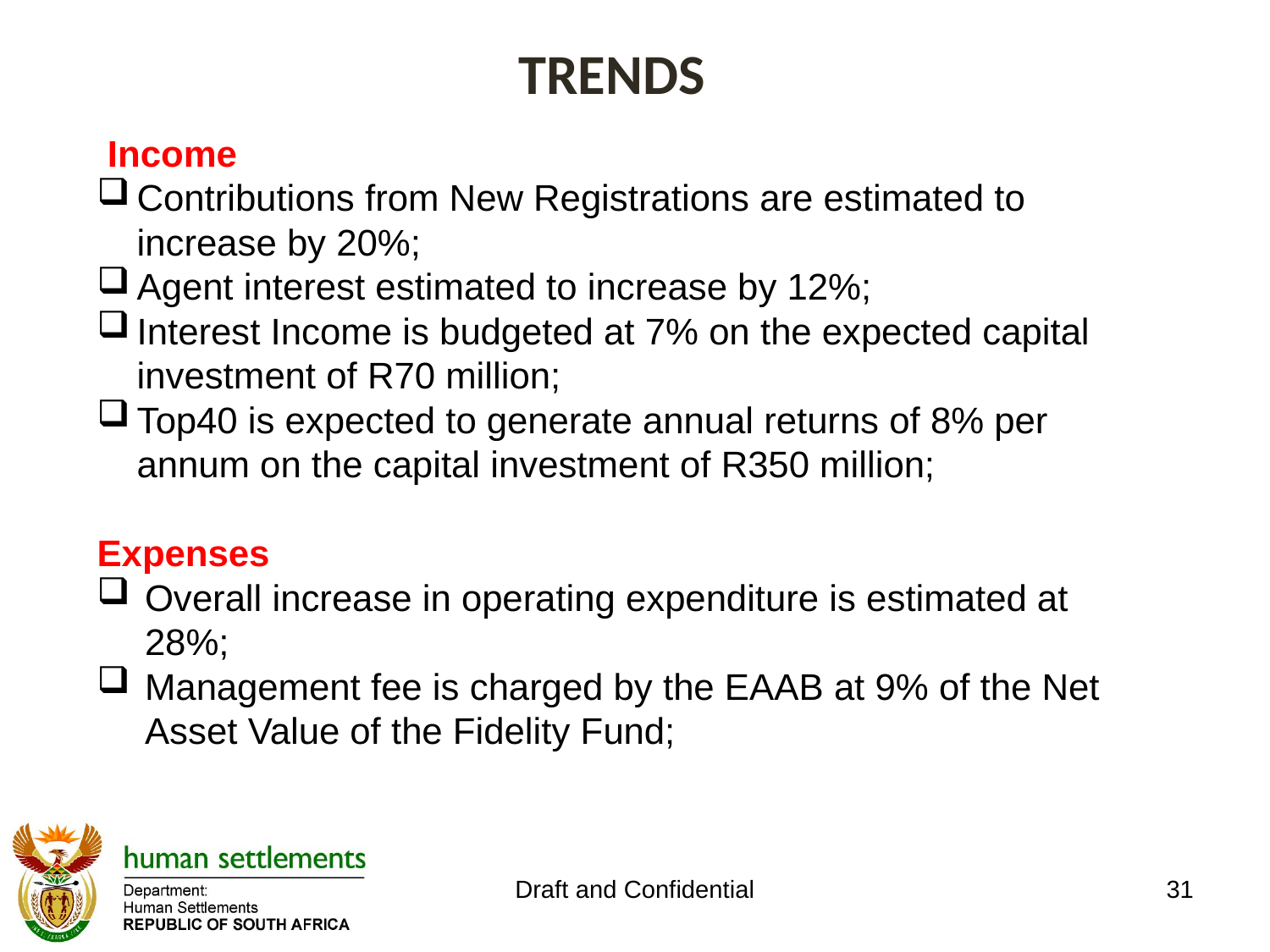

TRENDS
 Income
Contributions from New Registrations are estimated to increase by 20%;
Agent interest estimated to increase by 12%;
Interest Income is budgeted at 7% on the expected capital investment of R70 million;
Top40 is expected to generate annual returns of 8% per annum on the capital investment of R350 million;

Expenses
Overall increase in operating expenditure is estimated at 28%;
Management fee is charged by the EAAB at 9% of the Net Asset Value of the Fidelity Fund;
Draft and Confidential
31